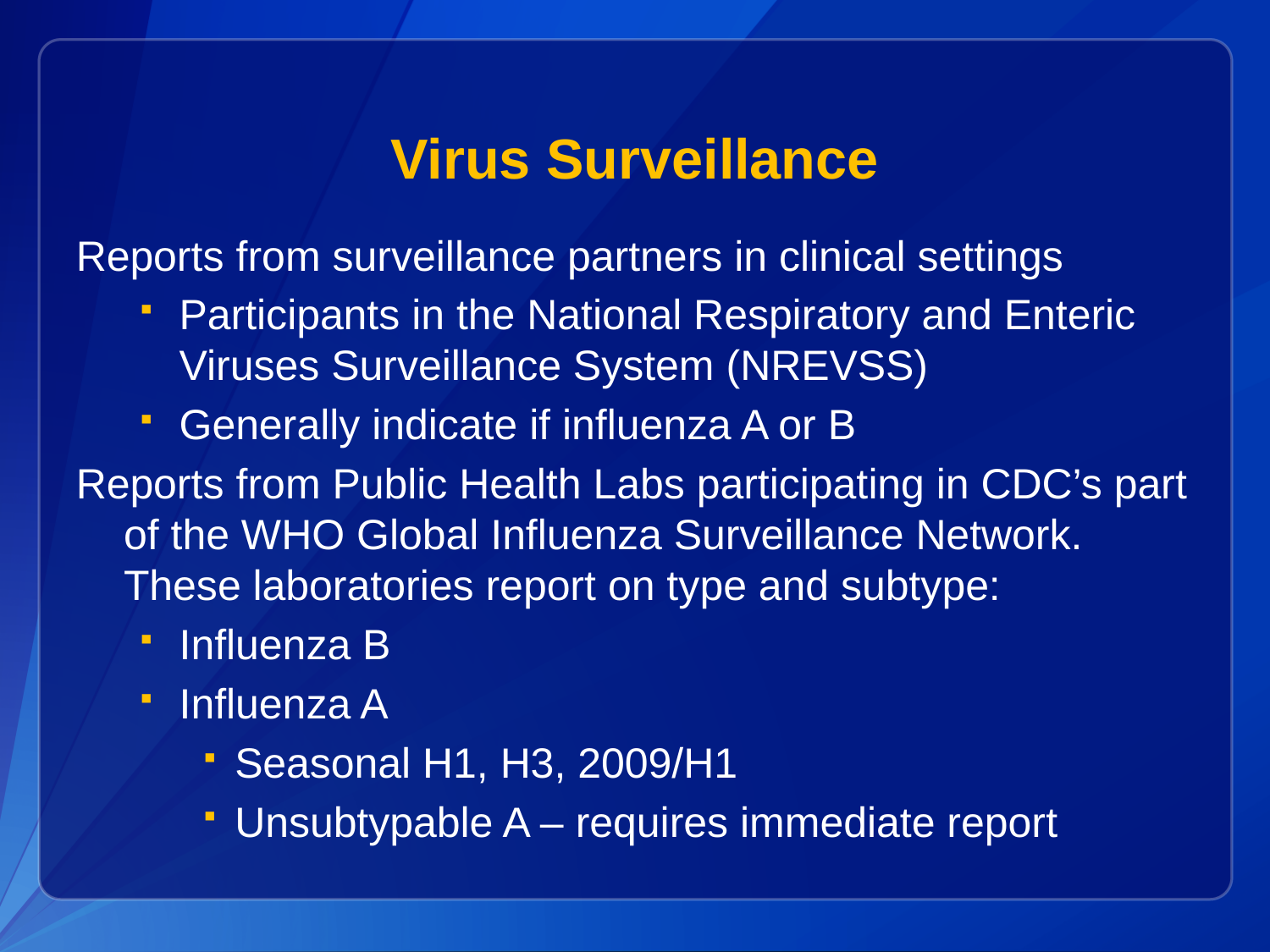

# Virus Surveillance
Reports from surveillance partners in clinical settings
Participants in the National Respiratory and Enteric Viruses Surveillance System (NREVSS)
Generally indicate if influenza A or B
Reports from Public Health Labs participating in CDC’s part of the WHO Global Influenza Surveillance Network. These laboratories report on type and subtype:
Influenza B
Influenza A
Seasonal H1, H3, 2009/H1
Unsubtypable A – requires immediate report